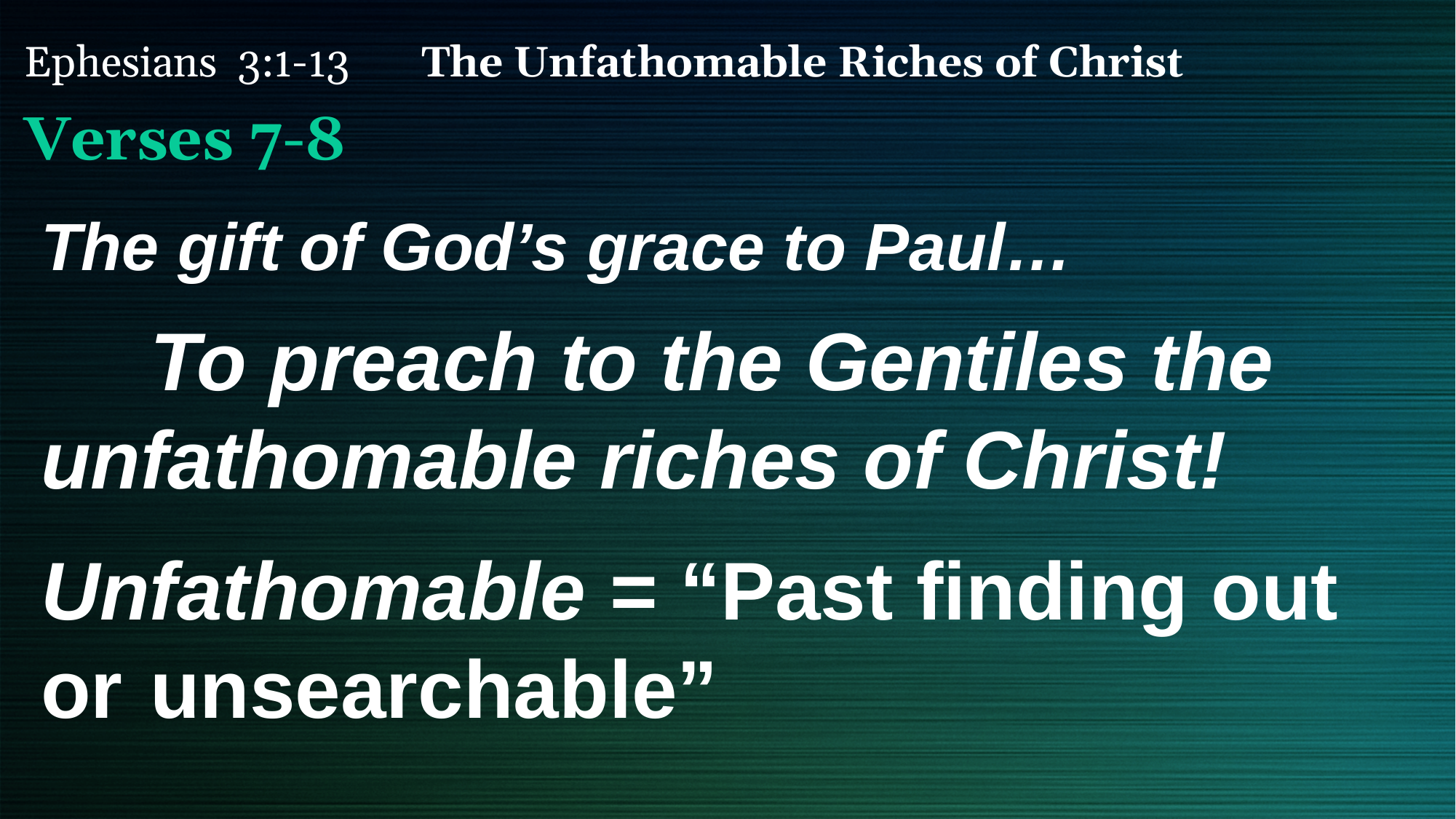

# Ephesians  3:1-13       The Unfathomable Riches of Christ
Verses 7-8

The gift of God’s grace to Paul…

	To preach to the Gentiles the 	unfathomable riches of Christ!

Unfathomable = “Past finding out or 	unsearchable”